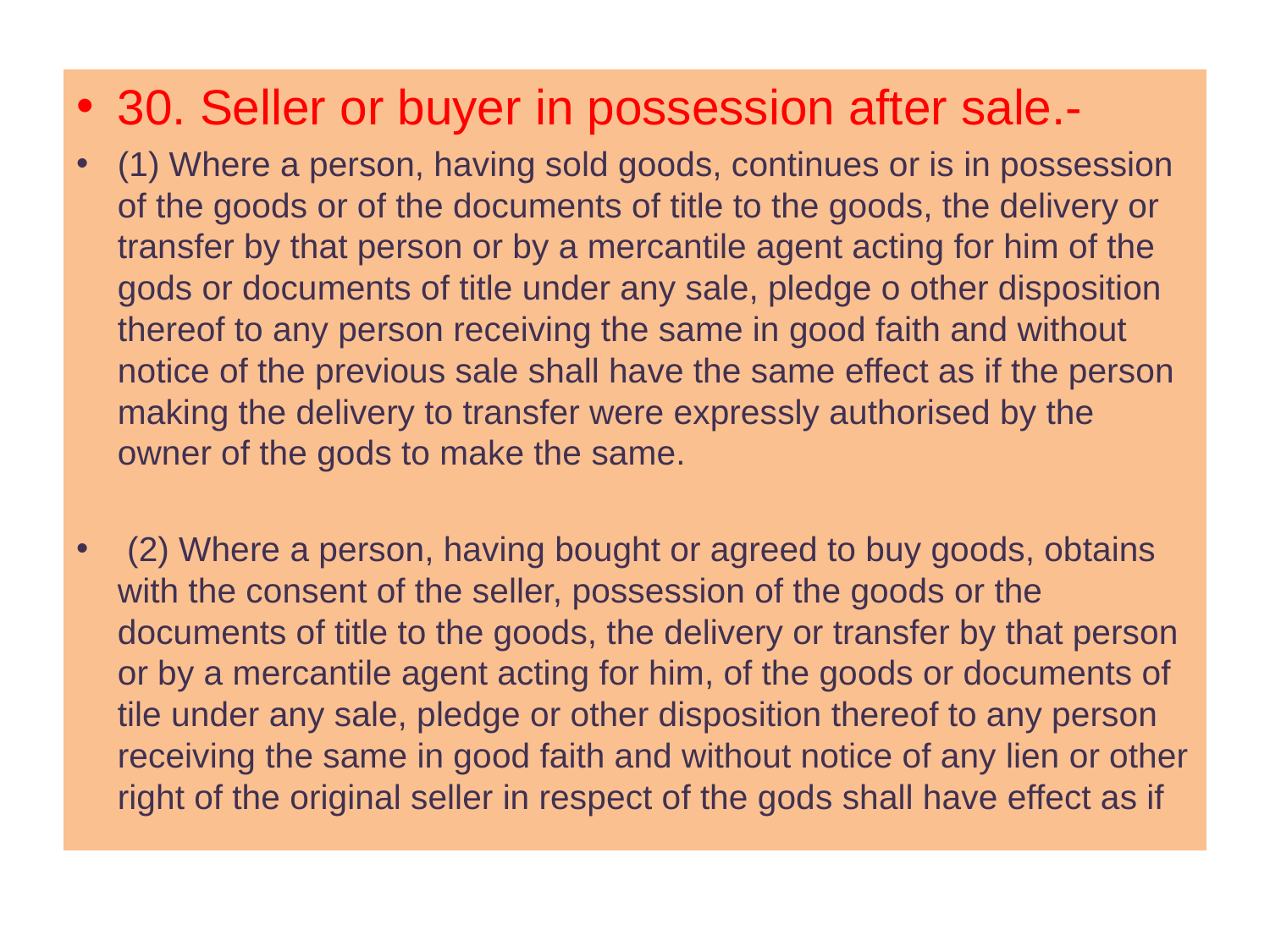

30. Seller or buyer in possession after sale.-
(1) Where a person, having sold goods, continues or is in possession of the goods or of the documents of title to the goods, the delivery or transfer by that person or by a mercantile agent acting for him of the gods or documents of title under any sale, pledge o other disposition thereof to any person receiving the same in good faith and without notice of the previous sale shall have the same effect as if the person making the delivery to transfer were expressly authorised by the owner of the gods to make the same.

 (2) Where a person, having bought or agreed to buy goods, obtains with the consent of the seller, possession of the goods or the documents of title to the goods, the delivery or transfer by that person or by a mercantile agent acting for him, of the goods or documents of tile under any sale, pledge or other disposition thereof to any person receiving the same in good faith and without notice of any lien or other right of the original seller in respect of the gods shall have effect as if